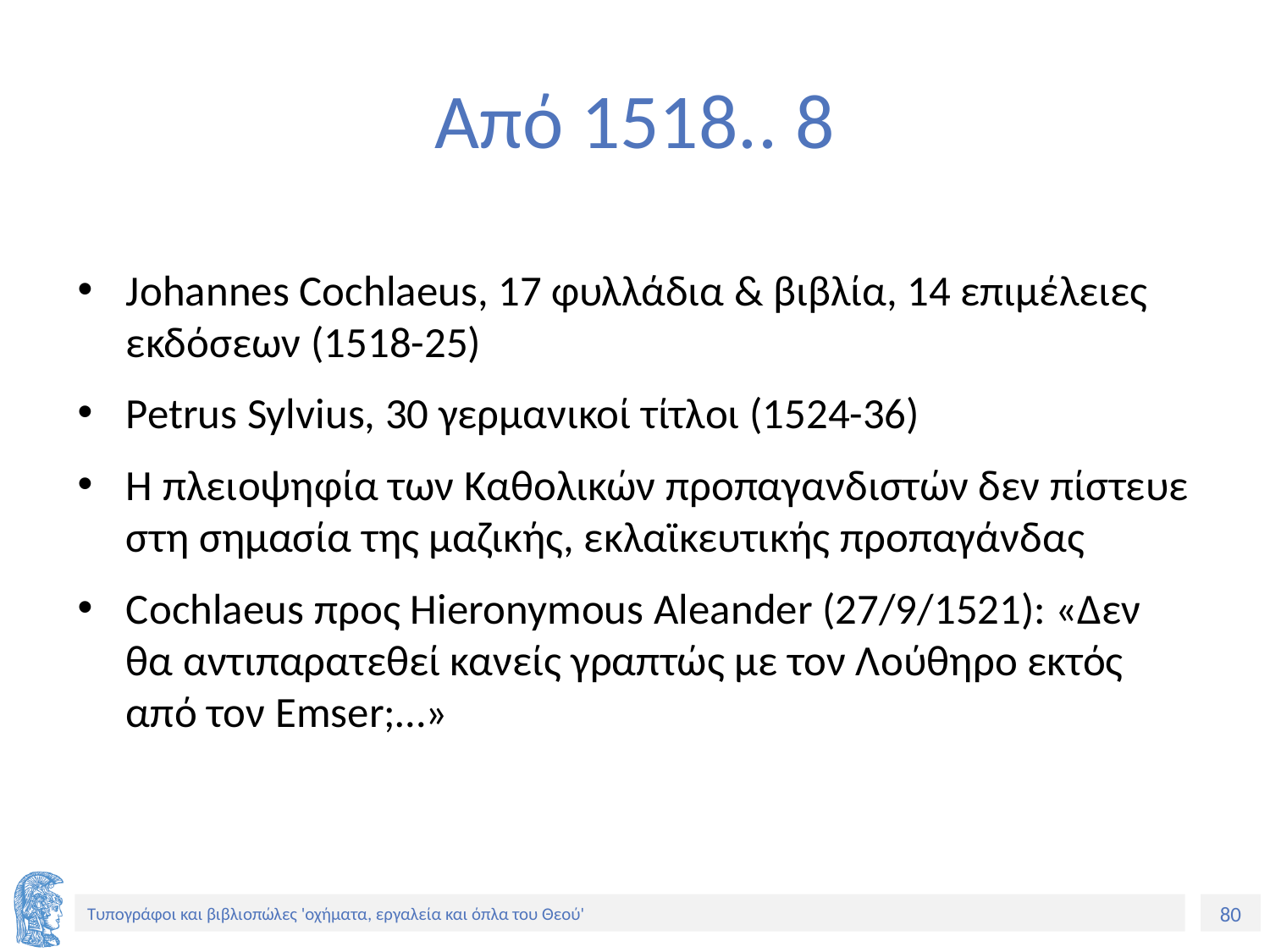

# Από 1518.. 8
Johannes Cochlaeus, 17 φυλλάδια & βιβλία, 14 επιμέλειες εκδόσεων (1518-25)
Petrus Sylvius, 30 γερμανικοί τίτλοι (1524-36)
Η πλειοψηφία των Καθολικών προπαγανδιστών δεν πίστευε στη σημασία της μαζικής, εκλαϊκευτικής προπαγάνδας
Cochlaeus προς Hieronymous Aleander (27/9/1521): «Δεν θα αντιπαρατεθεί κανείς γραπτώς με τον Λούθηρο εκτός από τον Emser;…»